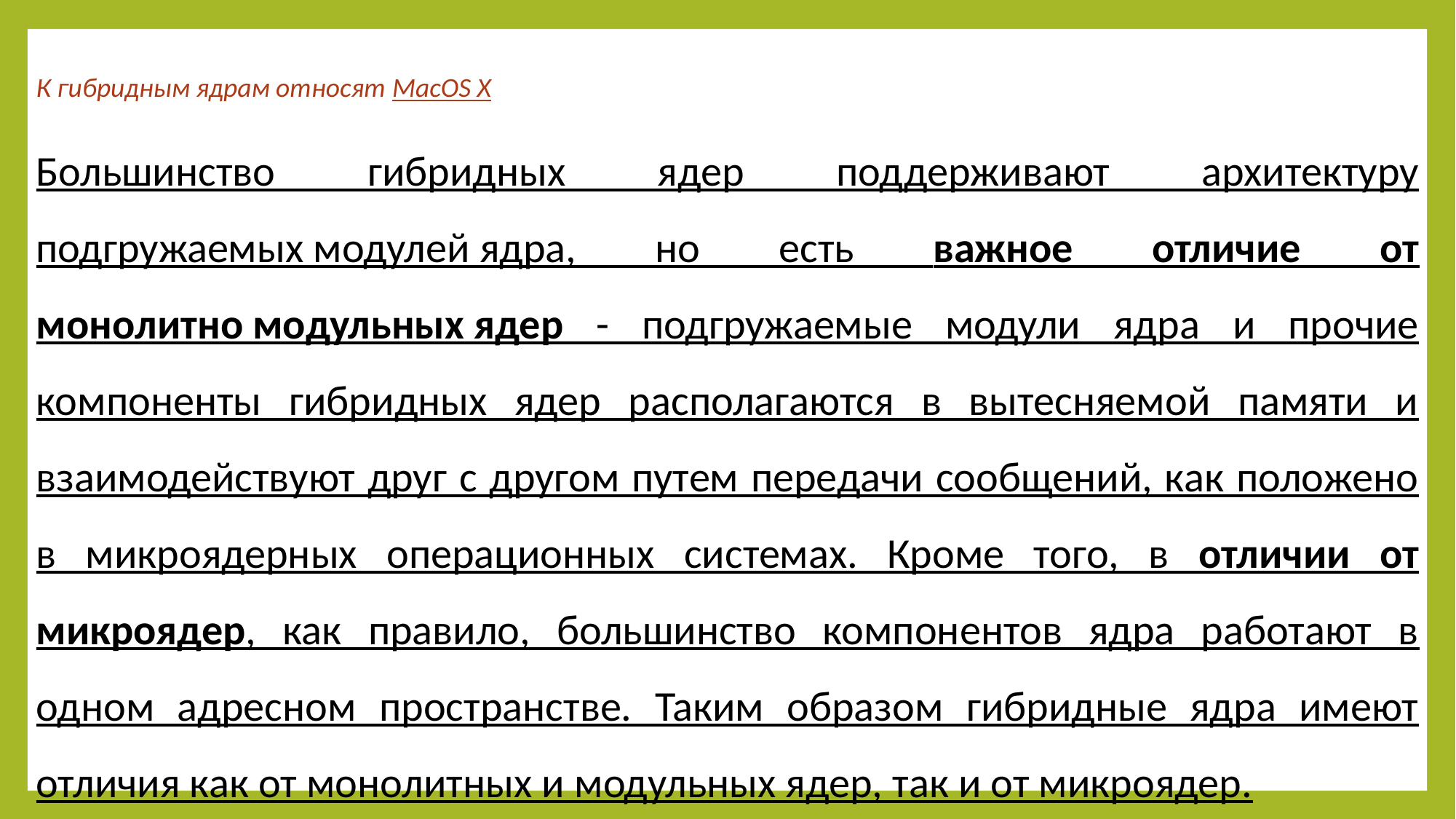

К гибридным ядрам относят MacOS X
Большинство гибридных ядер поддерживают архитектуру подгружаемых модулей ядра, но есть важное отличие от монолитно модульных ядер - подгружаемые модули ядра и прочие компоненты гибридных ядер располагаются в вытесняемой памяти и взаимодействуют друг с другом путем передачи сообщений, как положено в микроядерных операционных системах. Кроме того, в отличии от микроядер, как правило, большинство компонентов ядра работают в одном адресном пространстве. Таким образом гибридные ядра имеют отличия как от монолитных и модульных ядер, так и от микроядер.